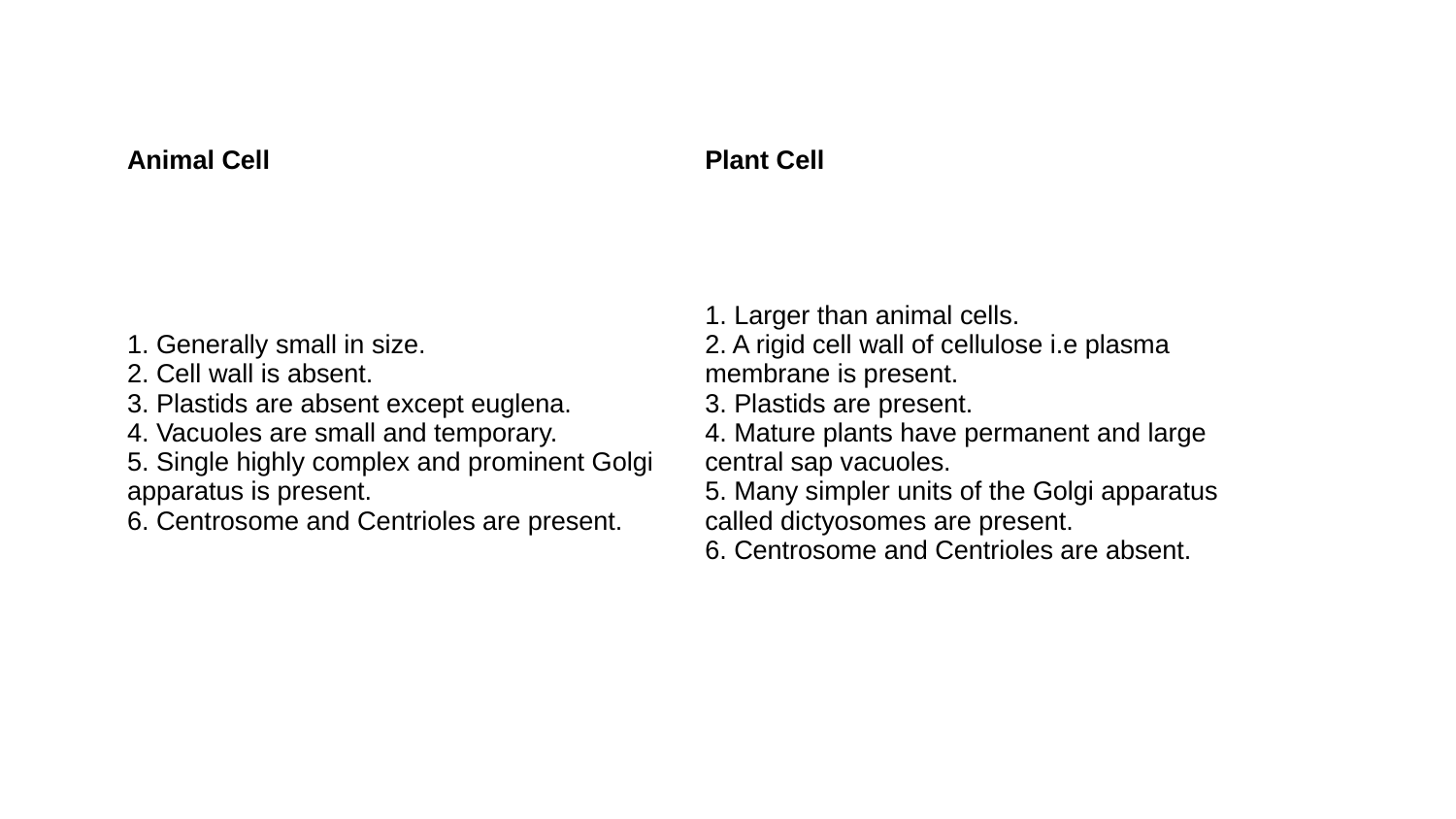

| Animal Cell | Plant Cell |
| --- | --- |
| 1. Generally small in size. 2. Cell wall is absent. 3. Plastids are absent except euglena. 4. Vacuoles are small and temporary. 5. Single highly complex and prominent Golgi apparatus is present. 6. Centrosome and Centrioles are present. | 1. Larger than animal cells. 2. A rigid cell wall of cellulose i.e plasma membrane is present. 3. Plastids are present. 4. Mature plants have permanent and large central sap vacuoles. 5. Many simpler units of the Golgi apparatus called dictyosomes are present. 6. Centrosome and Centrioles are absent. |